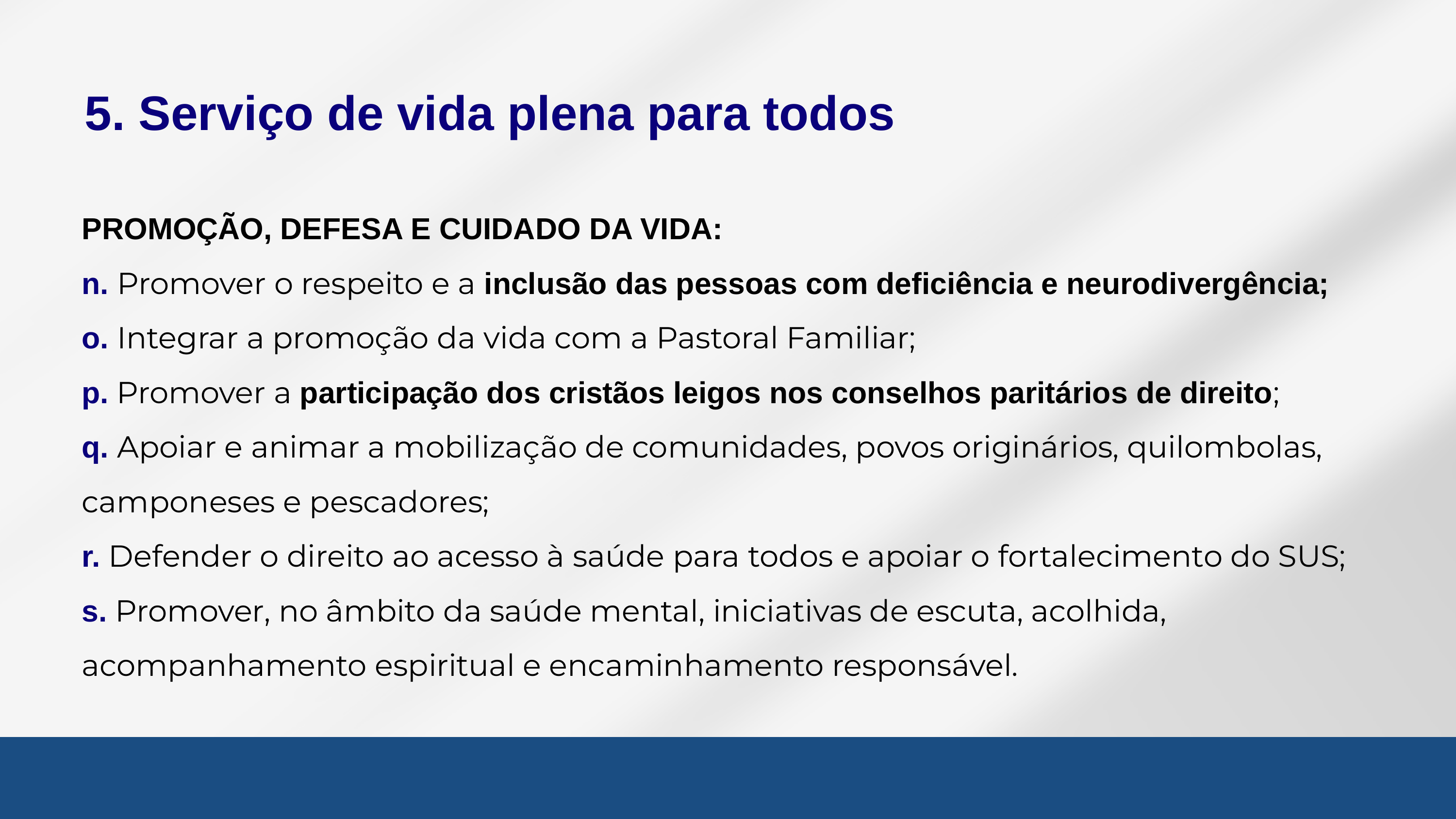

5. Serviço de vida plena para todos
PROMOÇÃO, DEFESA E CUIDADO DA VIDA:
n. Promover o respeito e a inclusão das pessoas com deficiência e neurodivergência;
o. Integrar a promoção da vida com a Pastoral Familiar;
p. Promover a participação dos cristãos leigos nos conselhos paritários de direito;
q. Apoiar e animar a mobilização de comunidades, povos originários, quilombolas, camponeses e pescadores;
r. Defender o direito ao acesso à saúde para todos e apoiar o fortalecimento do SUS;
s. Promover, no âmbito da saúde mental, iniciativas de escuta, acolhida, acompanhamento espiritual e encaminhamento responsável.